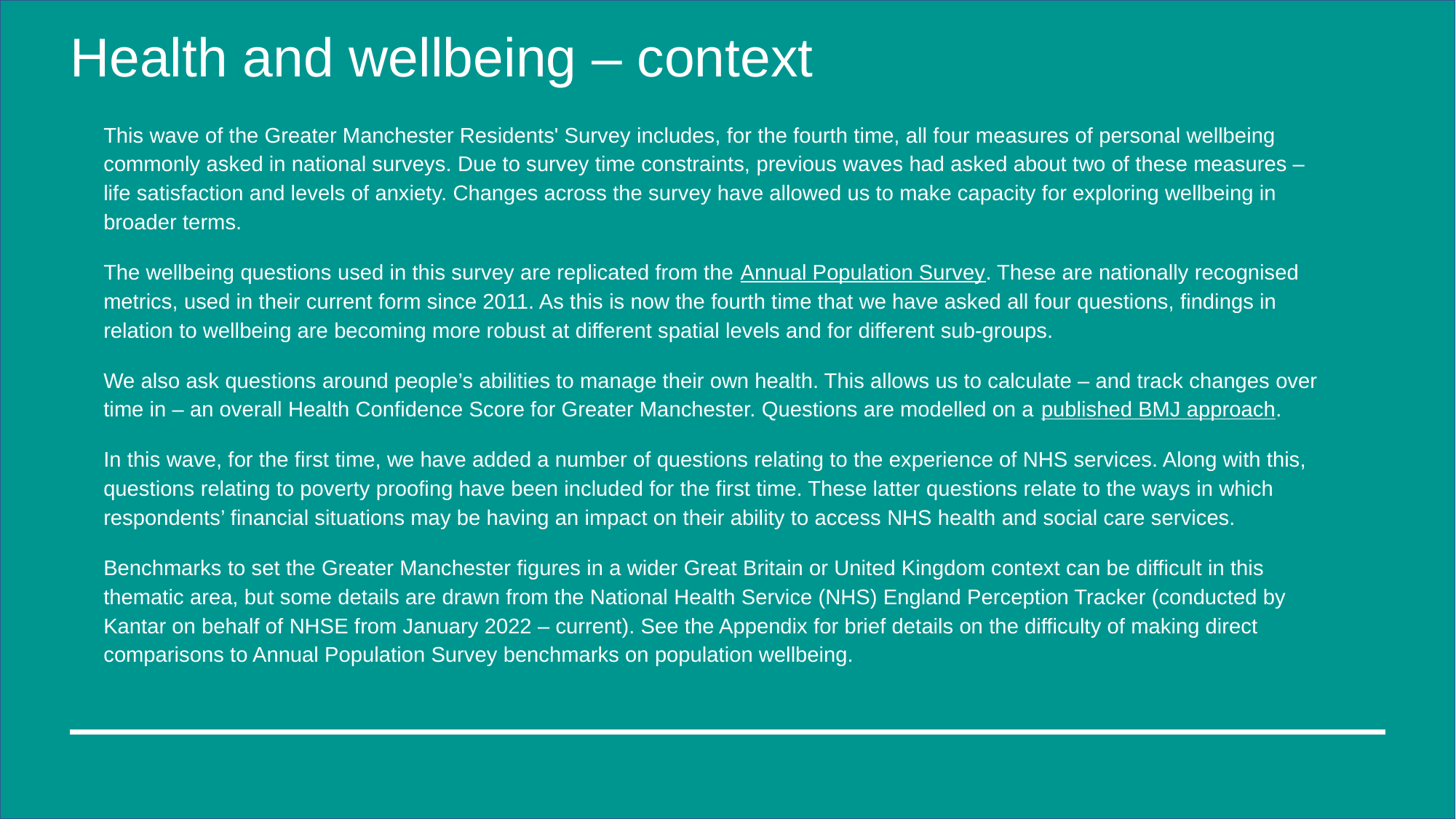

# Health and wellbeing – context
This wave of the Greater Manchester Residents' Survey includes, for the fourth time, all four measures of personal wellbeing commonly asked in national surveys. Due to survey time constraints, previous waves had asked about two of these measures – life satisfaction and levels of anxiety. Changes across the survey have allowed us to make capacity for exploring wellbeing in broader terms.
The wellbeing questions used in this survey are replicated from the Annual Population Survey. These are nationally recognised metrics, used in their current form since 2011. As this is now the fourth time that we have asked all four questions, findings in relation to wellbeing are becoming more robust at different spatial levels and for different sub-groups.
We also ask questions around people’s abilities to manage their own health. This allows us to calculate – and track changes over time in – an overall Health Confidence Score for Greater Manchester. Questions are modelled on a published BMJ approach.
In this wave, for the first time, we have added a number of questions relating to the experience of NHS services. Along with this, questions relating to poverty proofing have been included for the first time. These latter questions relate to the ways in which respondents’ financial situations may be having an impact on their ability to access NHS health and social care services.
Benchmarks to set the Greater Manchester figures in a wider Great Britain or United Kingdom context can be difficult in this thematic area, but some details are drawn from the National Health Service (NHS) England Perception Tracker (conducted by Kantar on behalf of NHSE from January 2022 – current). See the Appendix for brief details on the difficulty of making direct comparisons to Annual Population Survey benchmarks on population wellbeing.